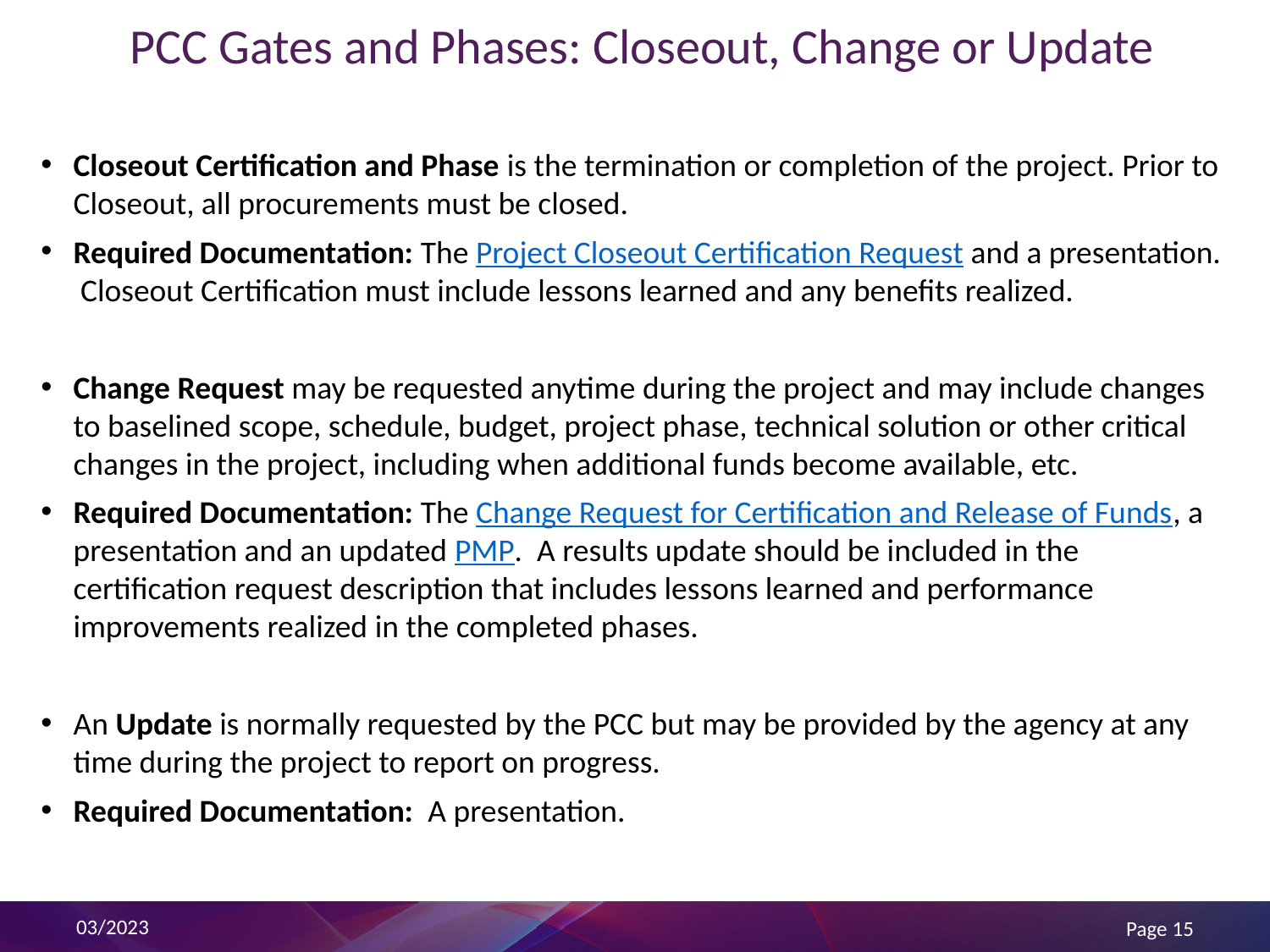

# PCC Gates and Phases: Closeout, Change or Update
Closeout Certification and Phase is the termination or completion of the project. Prior to Closeout, all procurements must be closed.
Required Documentation: The Project Closeout Certification Request and a presentation.  Closeout Certification must include lessons learned and any benefits realized.

Change Request may be requested anytime during the project and may include changes to baselined scope, schedule, budget, project phase, technical solution or other critical changes in the project, including when additional funds become available, etc.
Required Documentation: The Change Request for Certification and Release of Funds, a presentation and an updated PMP.  A results update should be included in the certification request description that includes lessons learned and performance improvements realized in the completed phases.

An Update is normally requested by the PCC but may be provided by the agency at any time during the project to report on progress.
Required Documentation:  A presentation.

03/2023
Page 15